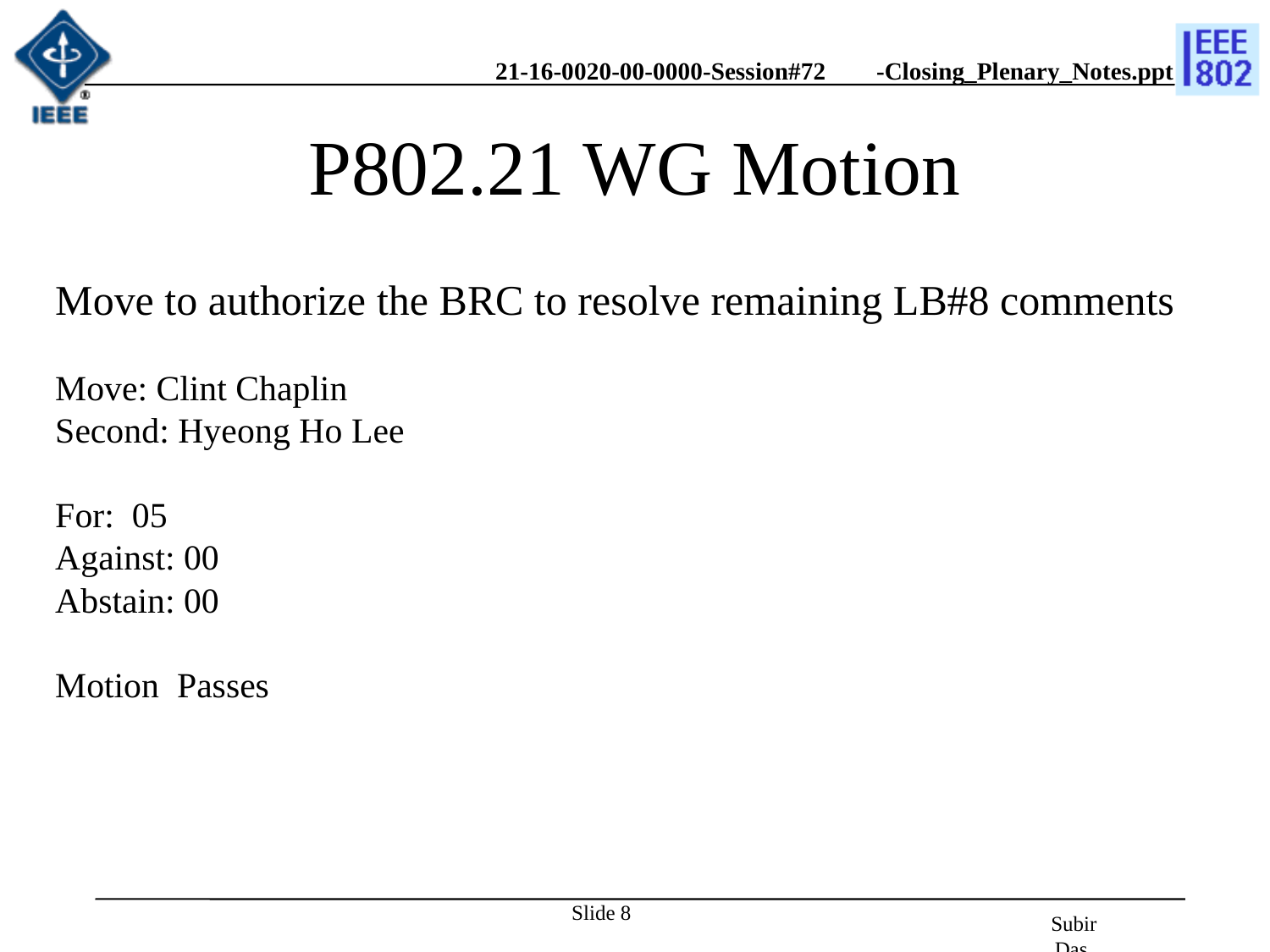

# P802.21 WG Motion
Move to authorize the BRC to resolve remaining LB#8 comments

Move: Clint Chaplin
Second: Hyeong Ho Lee

For:  05
Against: 00
Abstain: 00

Motion  Passes
Slide 8
Subir Das, Chair, IEEE 802.21